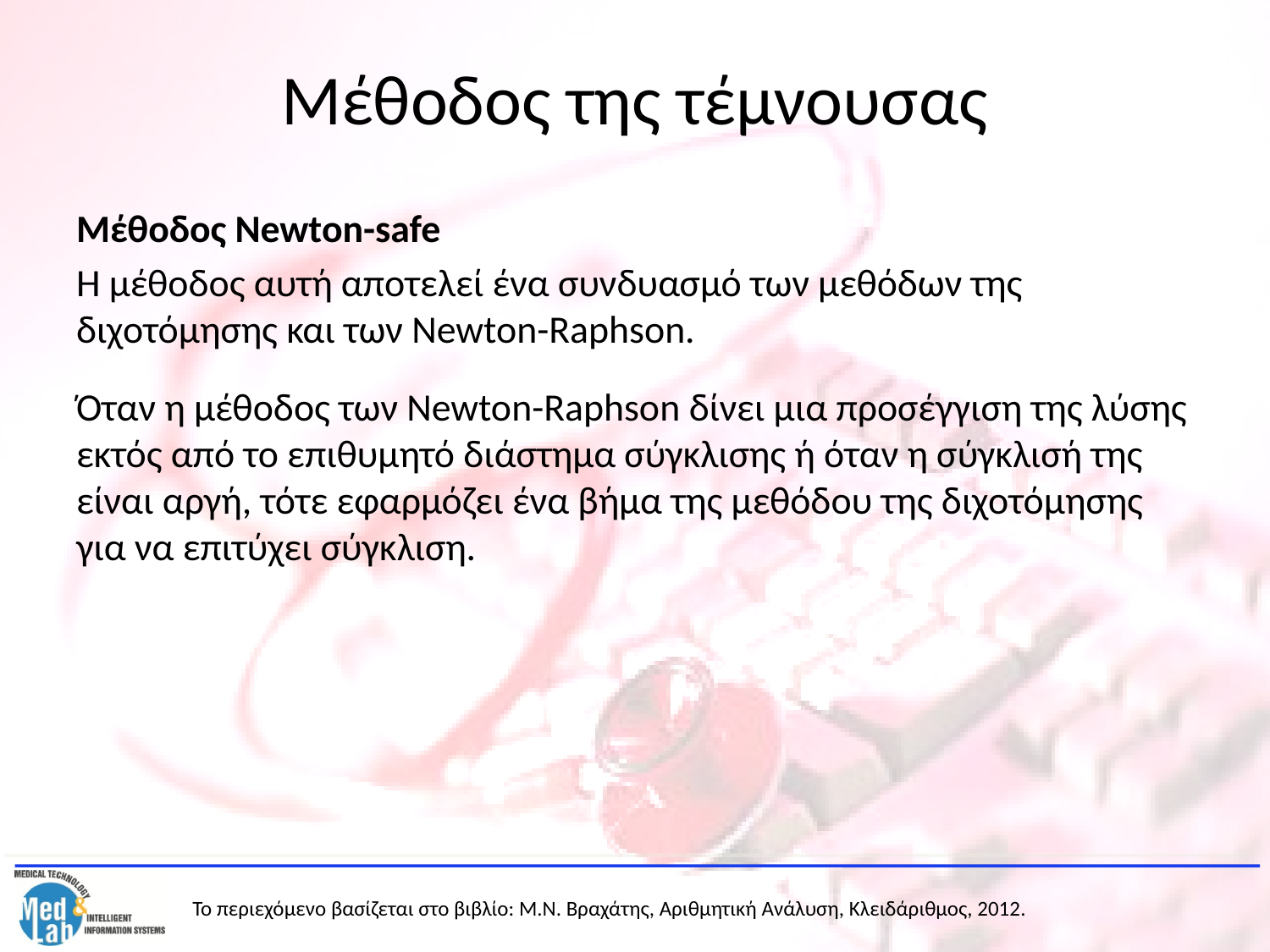

# Μέθοδος της τέμνουσας
Μέθοδος Newton-safe
Η μέθοδος αυτή αποτελεί ένα συνδυασμό των μεθόδων της διχοτόμησης και των Newton-Raphson.
Όταν η μέθοδος των Newton-Raphson δίνει μια προσέγγιση της λύσης εκτός από το επιθυμητό διάστημα σύγκλισης ή όταν η σύγκλισή της είναι αργή, τότε εφαρμόζει ένα βήμα της μεθόδου της διχοτόμησης για να επιτύχει σύγκλιση.